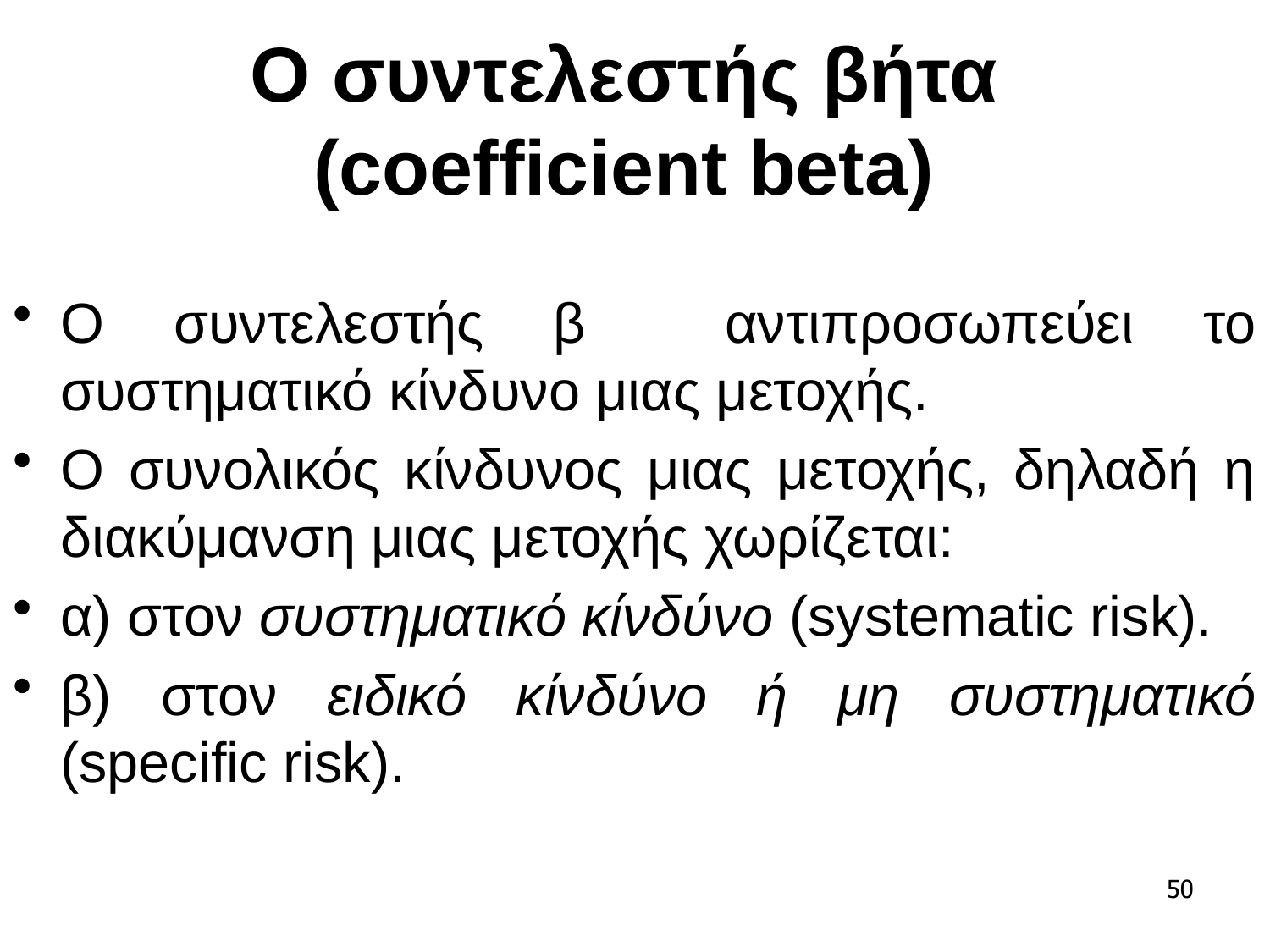

# Ο συντελεστής βήτα (coefficient beta)
Ο συντελεστής β  αντιπροσωπεύει το συστηματικό κίνδυνο μιας μετοχής.
Ο συνολικός κίνδυνος μιας μετοχής, δηλαδή η διακύμανση μιας μετοχής χωρίζεται:
α) στον συστηματικό κίνδύνο (systematic risk).
β) στον ειδικό κίνδύνο ή μη συστηματικό (specific risk).
50